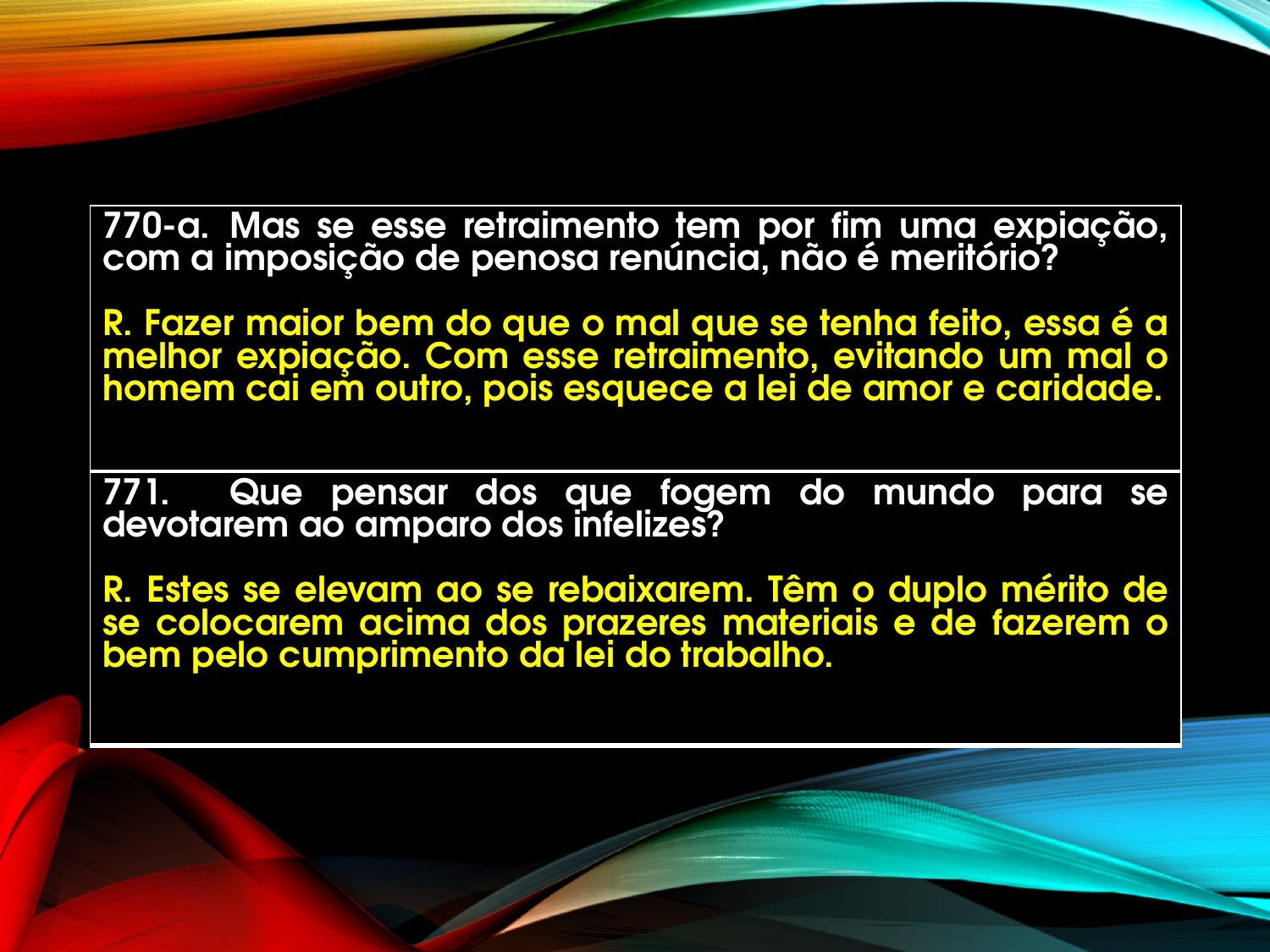

| 770-a. Mas se esse retraimento tem por fim uma expiação, com a imposição de penosa renúncia, não é meritório? R. Fazer maior bem do que o mal que se tenha feito, essa é a melhor expiação. Com esse retraimento, evitando um mal o homem cai em outro, pois esquece a lei de amor e caridade. |
| --- |
| 771. Que pensar dos que fogem do mundo para se devotarem ao amparo dos infelizes? R. Estes se elevam ao se rebaixarem. Têm o duplo mérito de se colocarem acima dos prazeres materiais e de fazerem o bem pelo cumprimento da lei do trabalho. |
| --- |